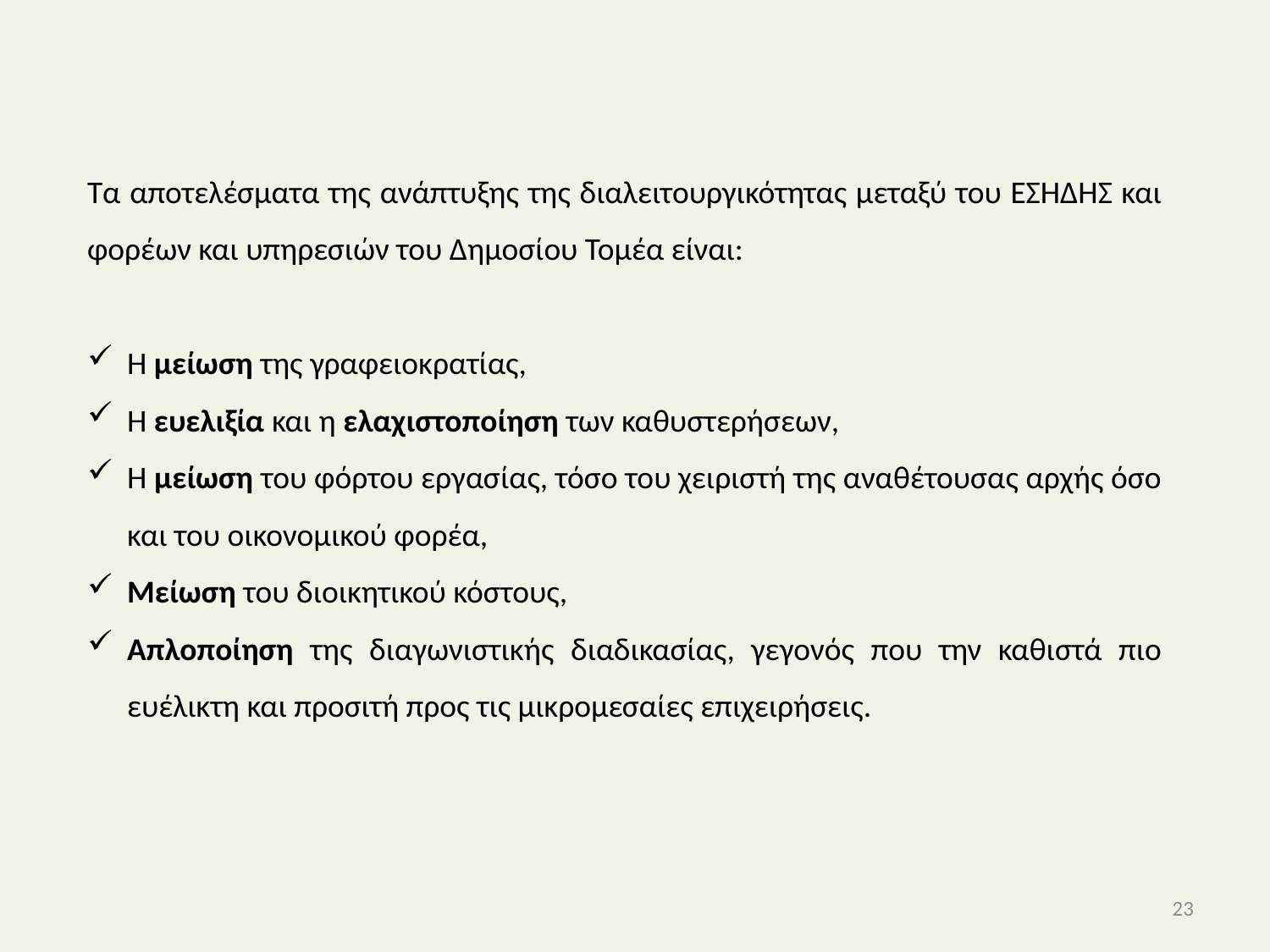

Τα αποτελέσματα της ανάπτυξης της διαλειτουργικότητας μεταξύ του ΕΣΗΔΗΣ και φορέων και υπηρεσιών του Δημοσίου Τομέα είναι:

Η μείωση της γραφειοκρατίας,
Η ευελιξία και η ελαχιστοποίηση των καθυστερήσεων,
Η μείωση του φόρτου εργασίας, τόσο του χειριστή της αναθέτουσας αρχής όσο και του οικονομικού φορέα,
Μείωση του διοικητικού κόστους,
Απλοποίηση της διαγωνιστικής διαδικασίας, γεγονός που την καθιστά πιο ευέλικτη και προσιτή προς τις μικρομεσαίες επιχειρήσεις.
23